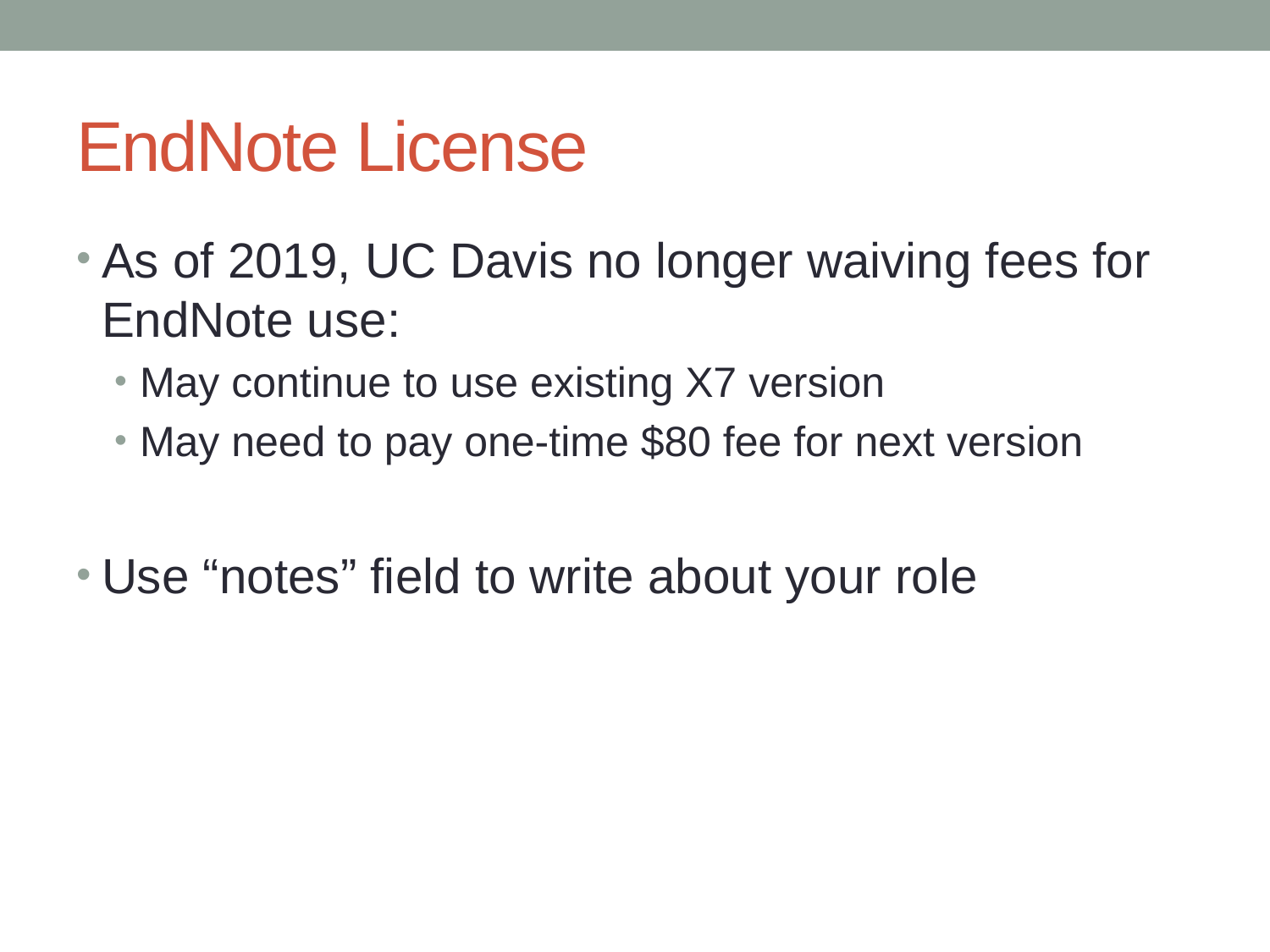

# EndNote License
As of 2019, UC Davis no longer waiving fees for EndNote use:
May continue to use existing X7 version
May need to pay one-time $80 fee for next version

Use “notes” field to write about your role